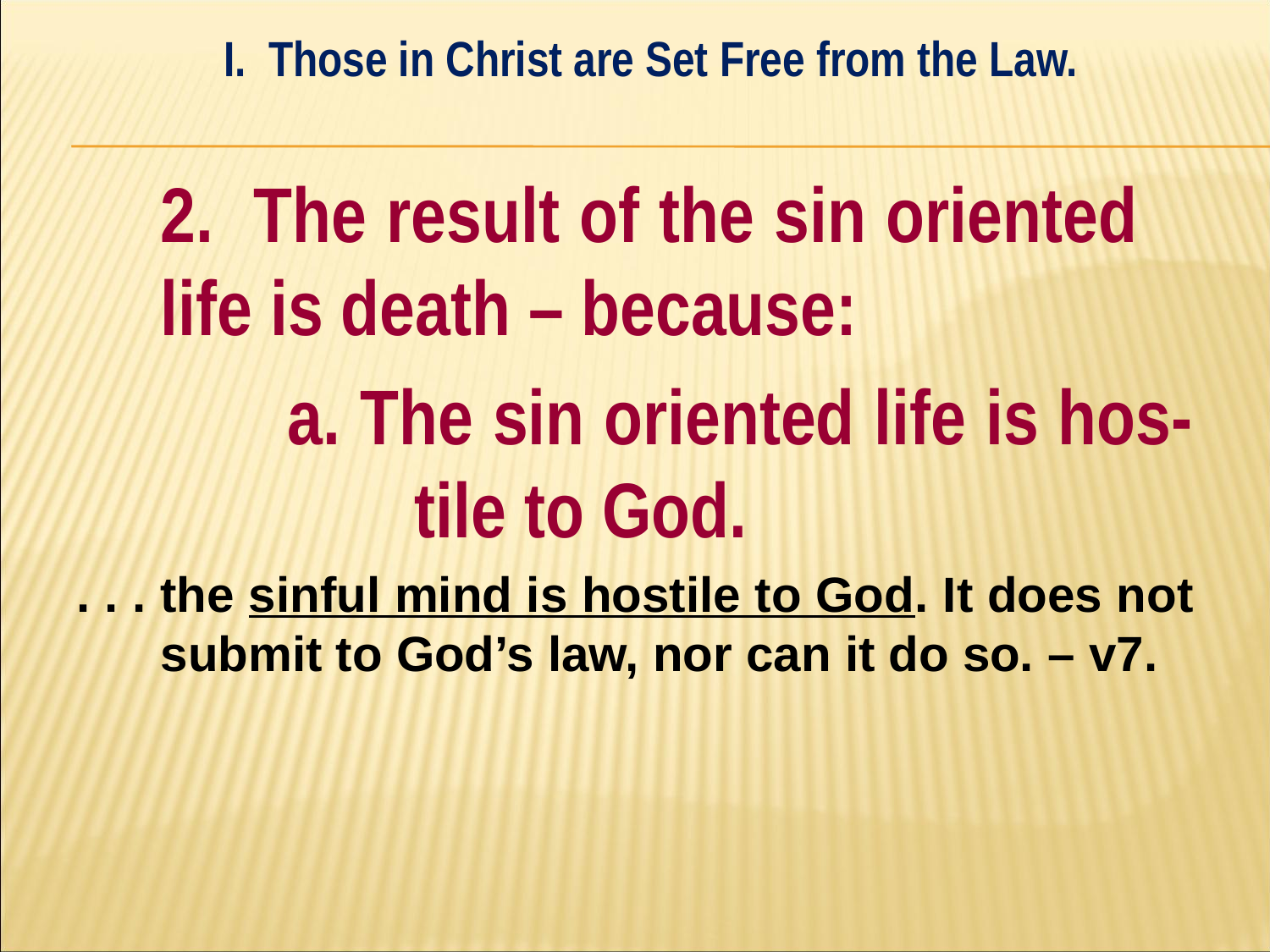

I.  Those in Christ are Set Free from the Law.
#
	2.  The result of the sin oriented 	life is death – because:
		a. The sin oriented life is hos-		tile to God.
. . . the sinful mind is hostile to God. It does not submit to God’s law, nor can it do so. – v7.